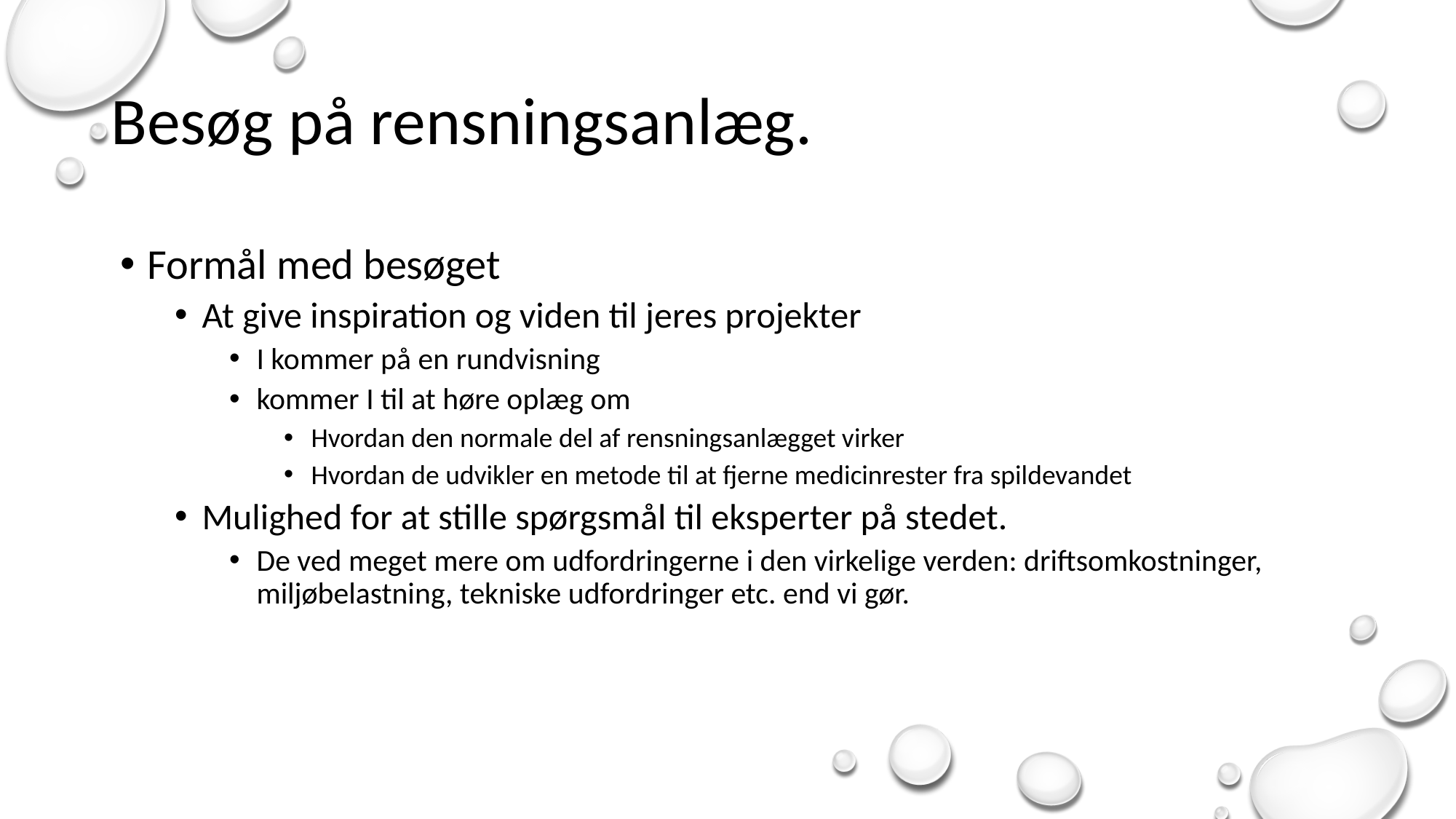

# Besøg på rensningsanlæg.
Formål med besøget
At give inspiration og viden til jeres projekter
I kommer på en rundvisning
kommer I til at høre oplæg om
Hvordan den normale del af rensningsanlægget virker
Hvordan de udvikler en metode til at fjerne medicinrester fra spildevandet
Mulighed for at stille spørgsmål til eksperter på stedet.
De ved meget mere om udfordringerne i den virkelige verden: driftsomkostninger, miljøbelastning, tekniske udfordringer etc. end vi gør.